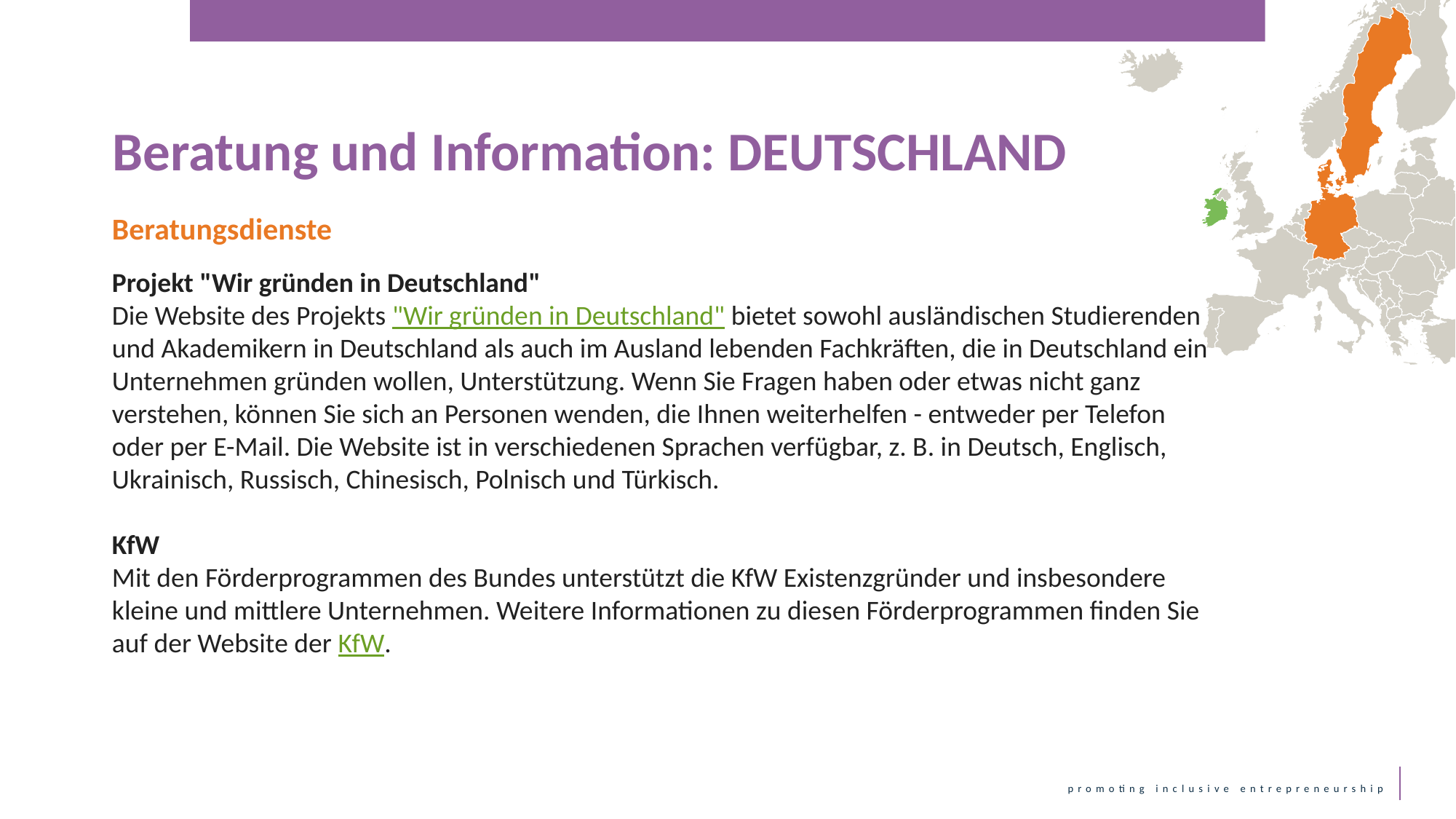

Beratung und Information: DEUTSCHLAND
Beratungsdienste

Projekt "Wir gründen in Deutschland"
Die Website des Projekts "Wir gründen in Deutschland" bietet sowohl ausländischen Studierenden und Akademikern in Deutschland als auch im Ausland lebenden Fachkräften, die in Deutschland ein Unternehmen gründen wollen, Unterstützung. Wenn Sie Fragen haben oder etwas nicht ganz verstehen, können Sie sich an Personen wenden, die Ihnen weiterhelfen - entweder per Telefon oder per E-Mail. Die Website ist in verschiedenen Sprachen verfügbar, z. B. in Deutsch, Englisch, Ukrainisch, Russisch, Chinesisch, Polnisch und Türkisch.

KfW
Mit den Förderprogrammen des Bundes unterstützt die KfW Existenzgründer und insbesondere kleine und mittlere Unternehmen. Weitere Informationen zu diesen Förderprogrammen finden Sie auf der Website der KfW.